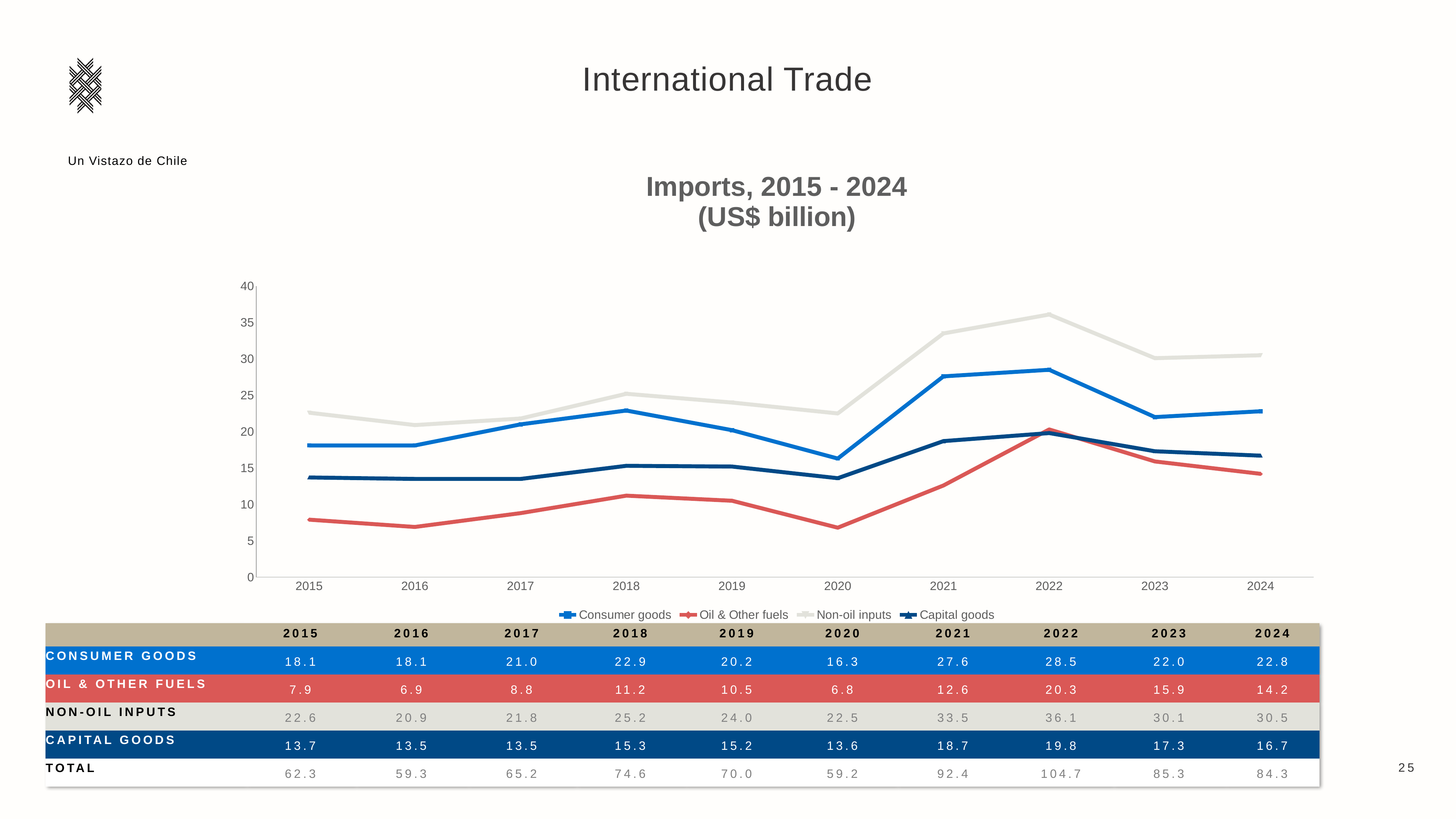

International Trade
A Creative Agency for
Wine & Spirits
Un Vistazo de Chile

### Chart: Imports, 2015 - 2024
(US$ billion)

| Category | Consumer goods | Oil & Other fuels | Non-oil inputs | Capital goods |
|---|---|---|---|---|
| 2015 | 18.1 | 7.9 | 22.6 | 13.7 |
| 2016 | 18.1 | 6.9 | 20.9 | 13.5 |
| 2017 | 21.0 | 8.8 | 21.8 | 13.5 |
| 2018 | 22.9 | 11.2 | 25.2 | 15.3 |
| 2019 | 20.2 | 10.5 | 24.0 | 15.2 |
| 2020 | 16.3 | 6.8 | 22.5 | 13.6 |
| 2021 | 27.6 | 12.6 | 33.5 | 18.7 |
| 2022 | 28.5 | 20.3 | 36.1 | 19.8 |
| 2023 | 22.0 | 15.9 | 30.1 | 17.3 |
| 2024 | 22.8 | 14.2 | 30.5 | 16.7 |
|  | 2015 | 2016 | 2017 | 2018 | 2019 | 2020 | 2021 | 2022 | 2023 | 2024 |
| --- | --- | --- | --- | --- | --- | --- | --- | --- | --- | --- |
| Consumer goods | 18.1 | 18.1 | 21.0 | 22.9 | 20.2 | 16.3 | 27.6 | 28.5 | 22.0 | 22.8 |
| Oil & Other fuels | 7.9 | 6.9 | 8.8 | 11.2 | 10.5 | 6.8 | 12.6 | 20.3 | 15.9 | 14.2 |
| Non-oil inputs | 22.6 | 20.9 | 21.8 | 25.2 | 24.0 | 22.5 | 33.5 | 36.1 | 30.1 | 30.5 |
| Capital goods | 13.7 | 13.5 | 13.5 | 15.3 | 15.2 | 13.6 | 18.7 | 19.8 | 17.3 | 16.7 |
| Total | 62.3 | 59.3 | 65.2 | 74.6 | 70.0 | 59.2 | 92.4 | 104.7 | 85.3 | 84.3 |
25